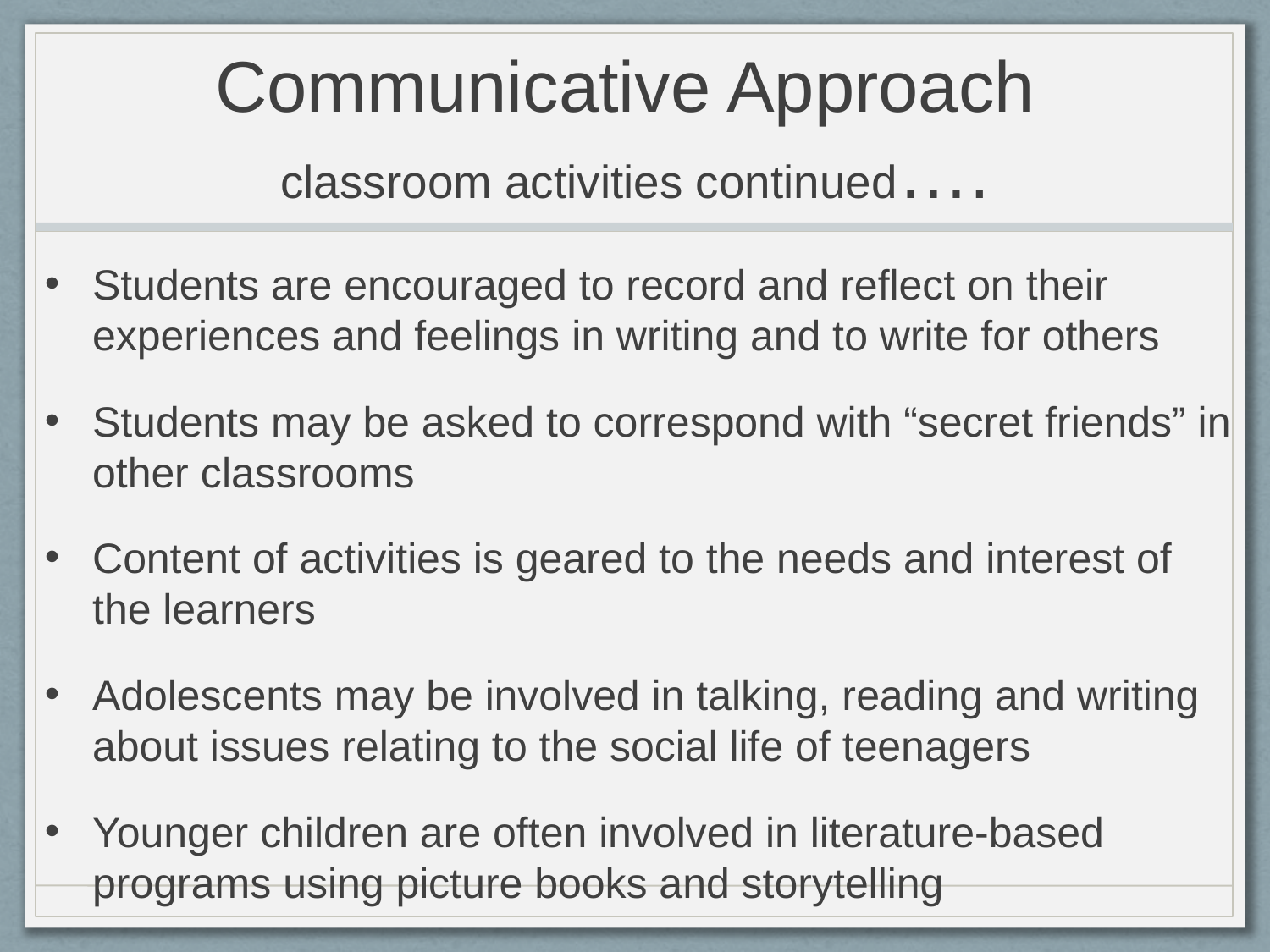

# Communicative Approach classroom activities continued….
Students are encouraged to record and reflect on their experiences and feelings in writing and to write for others
Students may be asked to correspond with “secret friends” in other classrooms
Content of activities is geared to the needs and interest of the learners
Adolescents may be involved in talking, reading and writing about issues relating to the social life of teenagers
Younger children are often involved in literature-based programs using picture books and storytelling